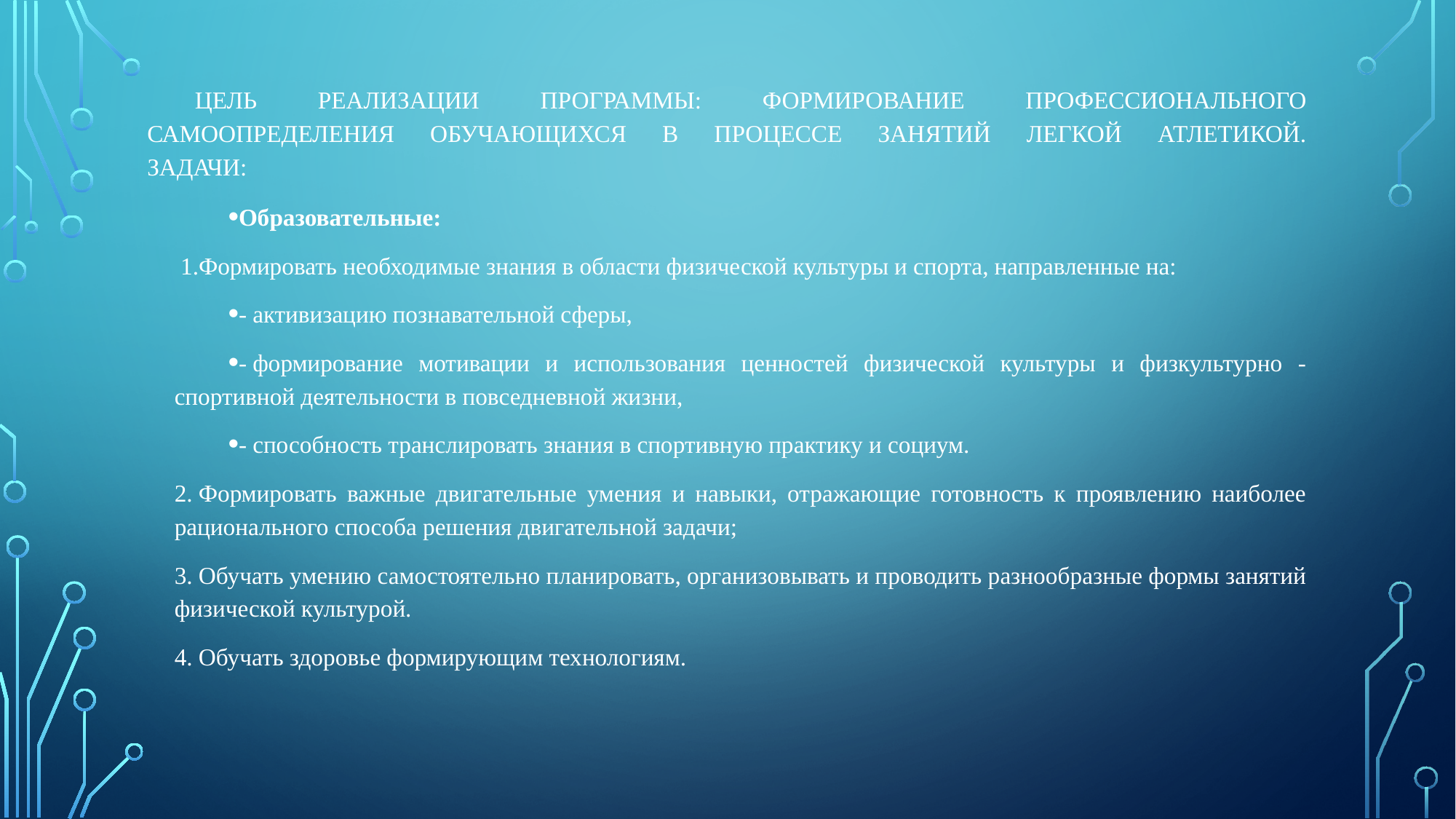

# цель реализации программы: формирование профессионального самоопределения обучающихся в процессе занятий легкой атлетикой. задачи:
Образовательные:
 1.Формировать необходимые знания в области физической культуры и спорта, направленные на:
- активизацию познавательной сферы,
- формирование мотивации и использования ценностей физической культуры и физкультурно - спортивной деятельности в повседневной жизни,
- способность транслировать знания в спортивную практику и социум.
2. Формировать важные двигательные умения и навыки, отражающие готовность к проявлению наиболее рационального способа решения двигательной задачи;
3. Обучать умению самостоятельно планировать, организовывать и проводить разнообразные формы занятий физической культурой.
4. Обучать здоровье формирующим технологиям.